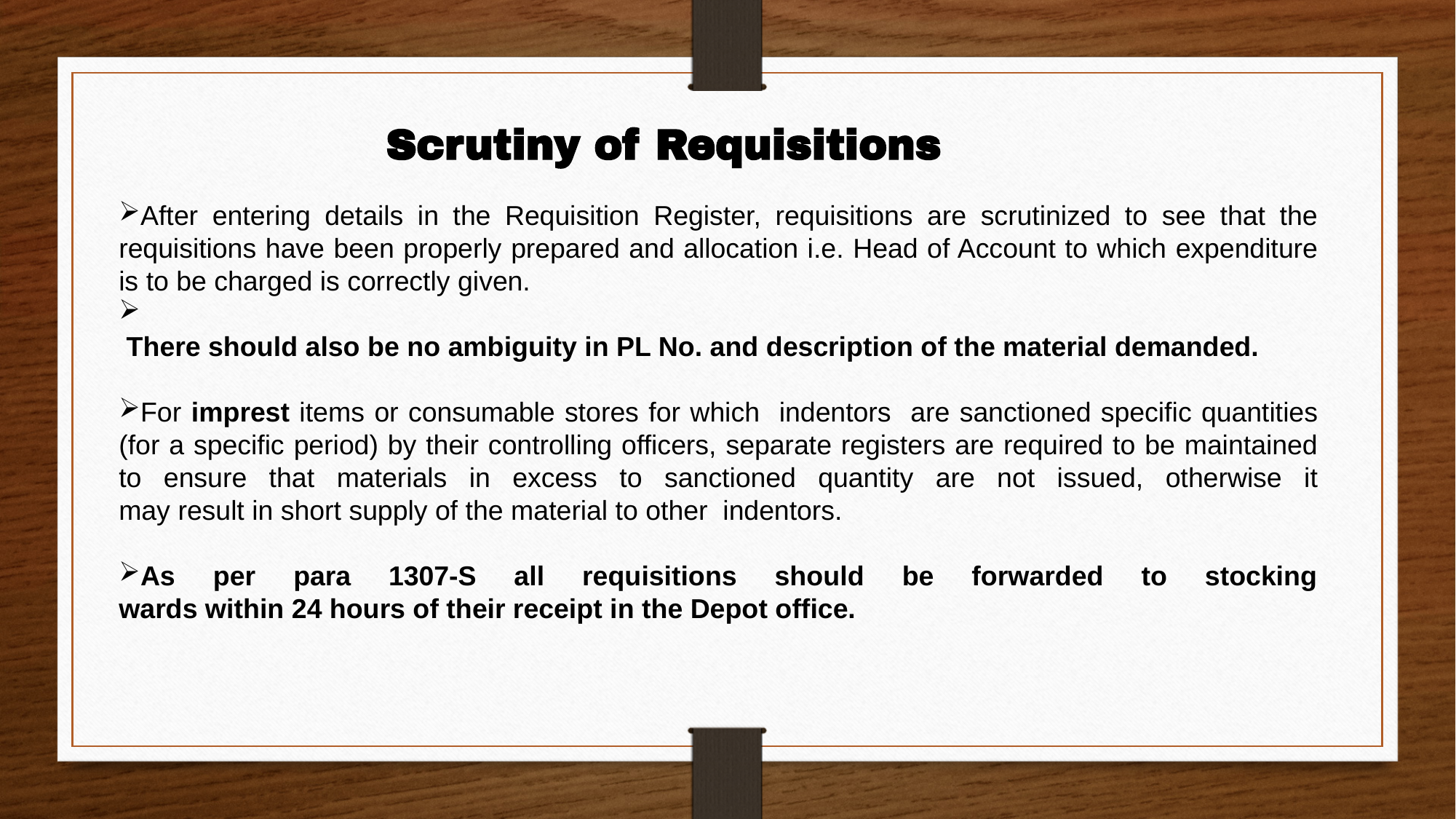

Scrutiny of Requisitions
After entering details in the Requisition Register, requisitions are scrutinized to see that the requisitions have been properly prepared and allocation i.e. Head of Account to which expenditure is to be charged is correctly given.
 There should also be no ambiguity in PL No. and description of the material demanded.

For imprest items or consumable stores for which  indentors  are sanctioned specific quantities (for a specific period) by their controlling officers, separate registers are required to be maintained to ensure that materials in excess to sanctioned quantity are not issued, otherwise it
may result in short supply of the material to other  indentors.

As per para 1307-S all requisitions should be forwarded to stocking
wards within 24 hours of their receipt in the Depot office.